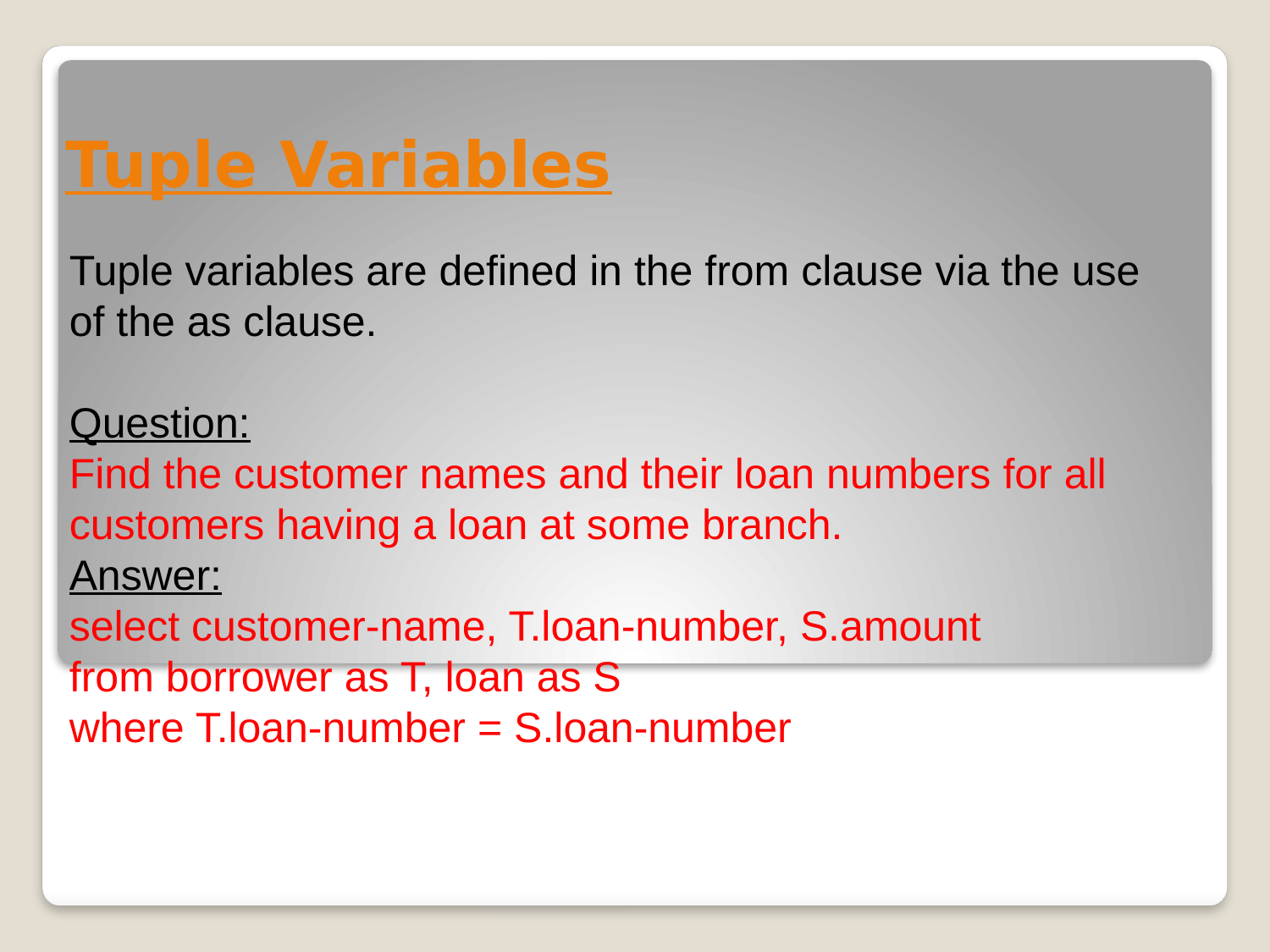

# Tuple Variables
Tuple variables are defined in the from clause via the use of the as clause. 

Question:
Find the customer names and their loan numbers for all customers having a loan at some branch.
Answer:
select customer-name, T.loan-number, S.amount
from borrower as T, loan as S
where T.loan-number = S.loan-number 